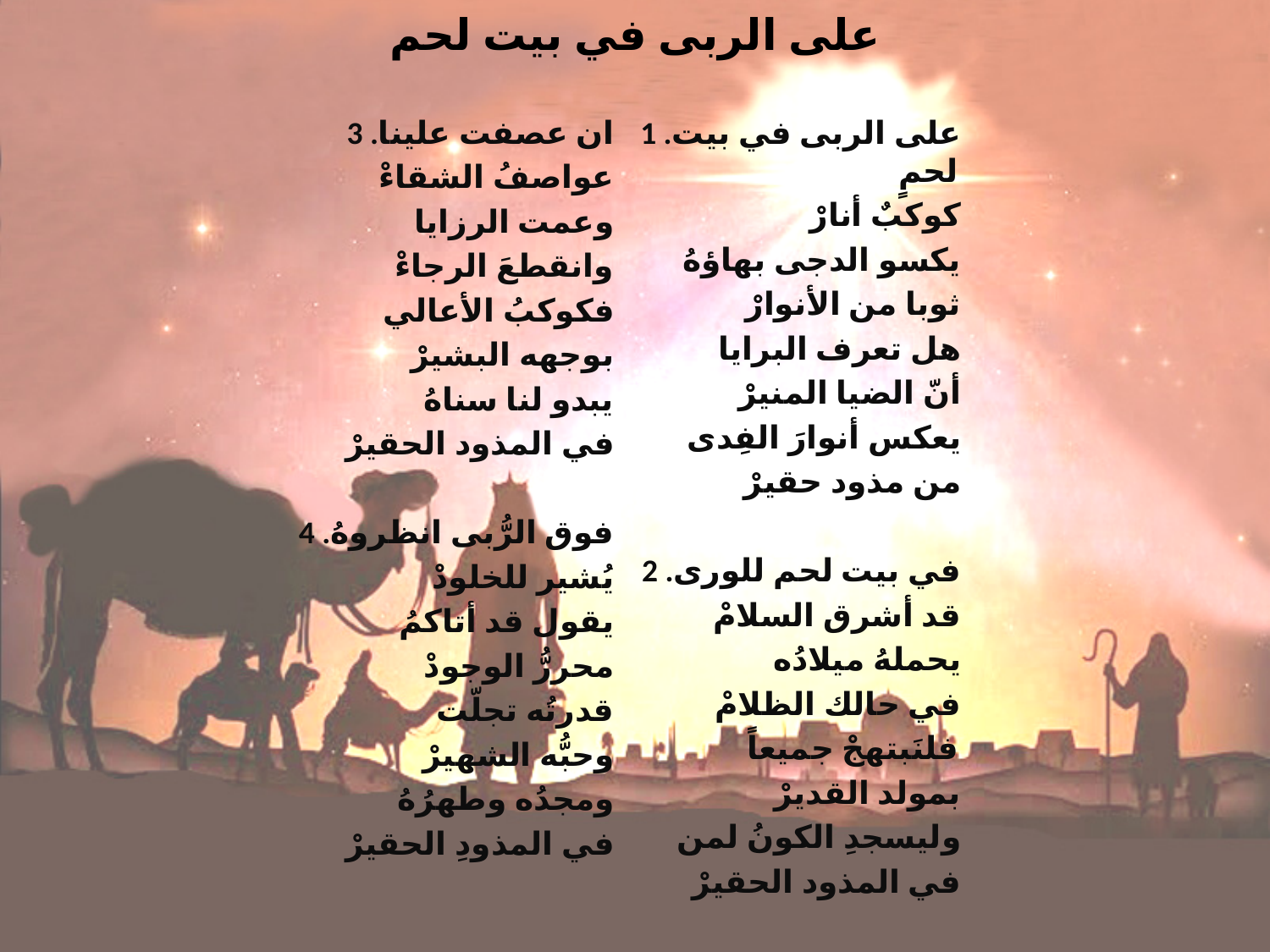

# على الربى في بيت لحم
3 .ان عصفت علينا
عواصفُ الشقاءْ
وعمت الرزايا
وانقطعَ الرجاءْ
فكوكبُ الأعالي
بوجهه البشيرْ
يبدو لنا سناهُ
في المذود الحقيرْ

4 .فوق الرُّبى انظروهُ
يُشير للخلودْ
يقول قد أتاكمُ
محررُّ الوجودْ
قدرتُه تجلّت
وحبُّه الشهيرْ
ومجدُه وطهرُهُ
في المذودِ الحقيرْ

1 .على الربى في بيت لحمٍ
كوكبٌ أنارْ
يكسو الدجى بهاؤهُ
ثوبا من الأنوارْ
هل تعرف البرايا
أنّ الضيا المنيرْ
يعكس أنوارَ الفِدى
من مذود حقيرْ

2 .في بيت لحم للورى
قد أشرق السلامْ
يحملهُ ميلادُه
في حالك الظلامْ
فلنَبتهجْ جميعاً
بمولد القديرْ
وليسجدِ الكونُ لمن
في المذود الحقيرْ